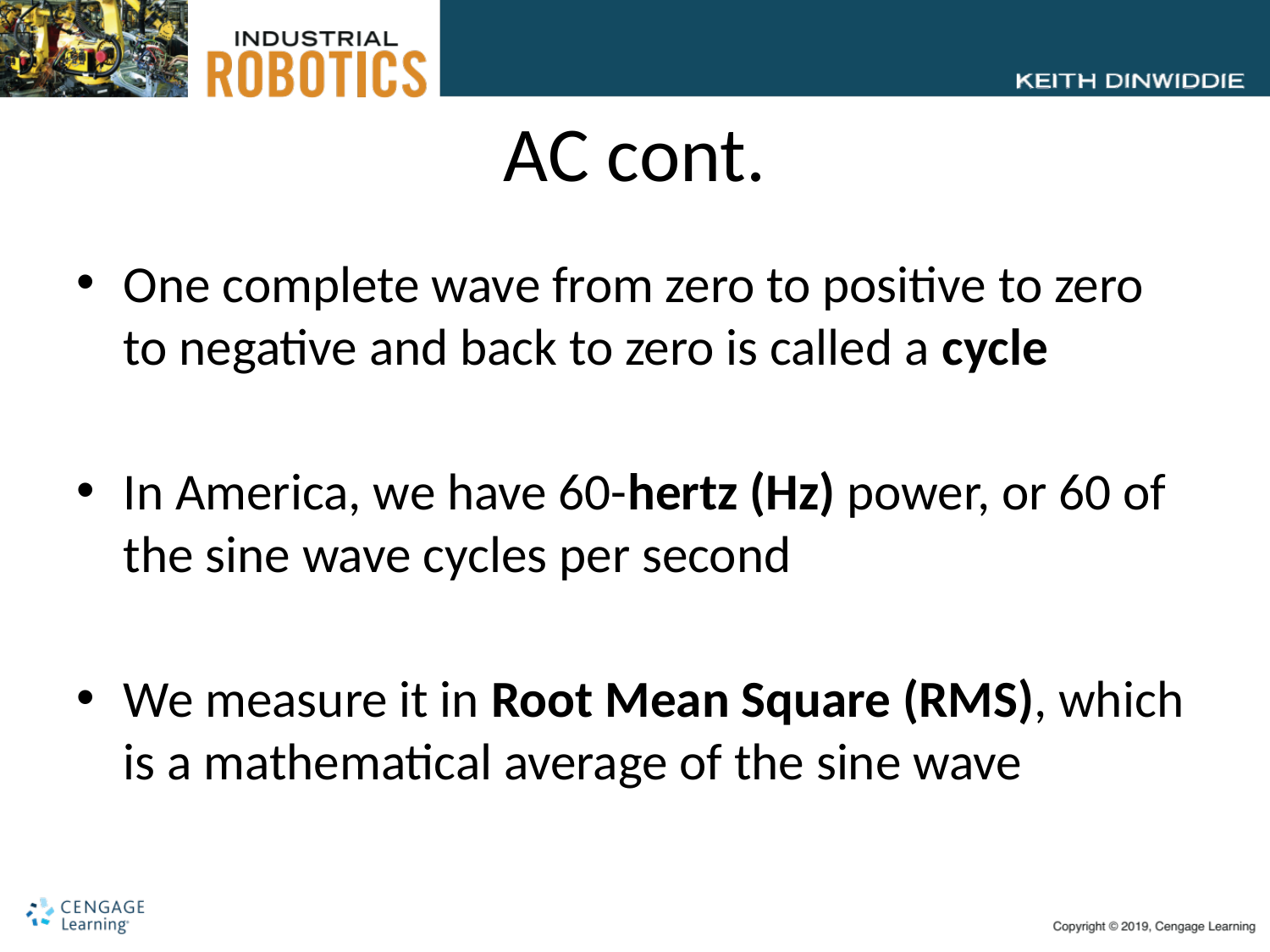

# AC cont.
One complete wave from zero to positive to zero to negative and back to zero is called a cycle

In America, we have 60-hertz (Hz) power, or 60 of the sine wave cycles per second

We measure it in Root Mean Square (RMS), which is a mathematical average of the sine wave